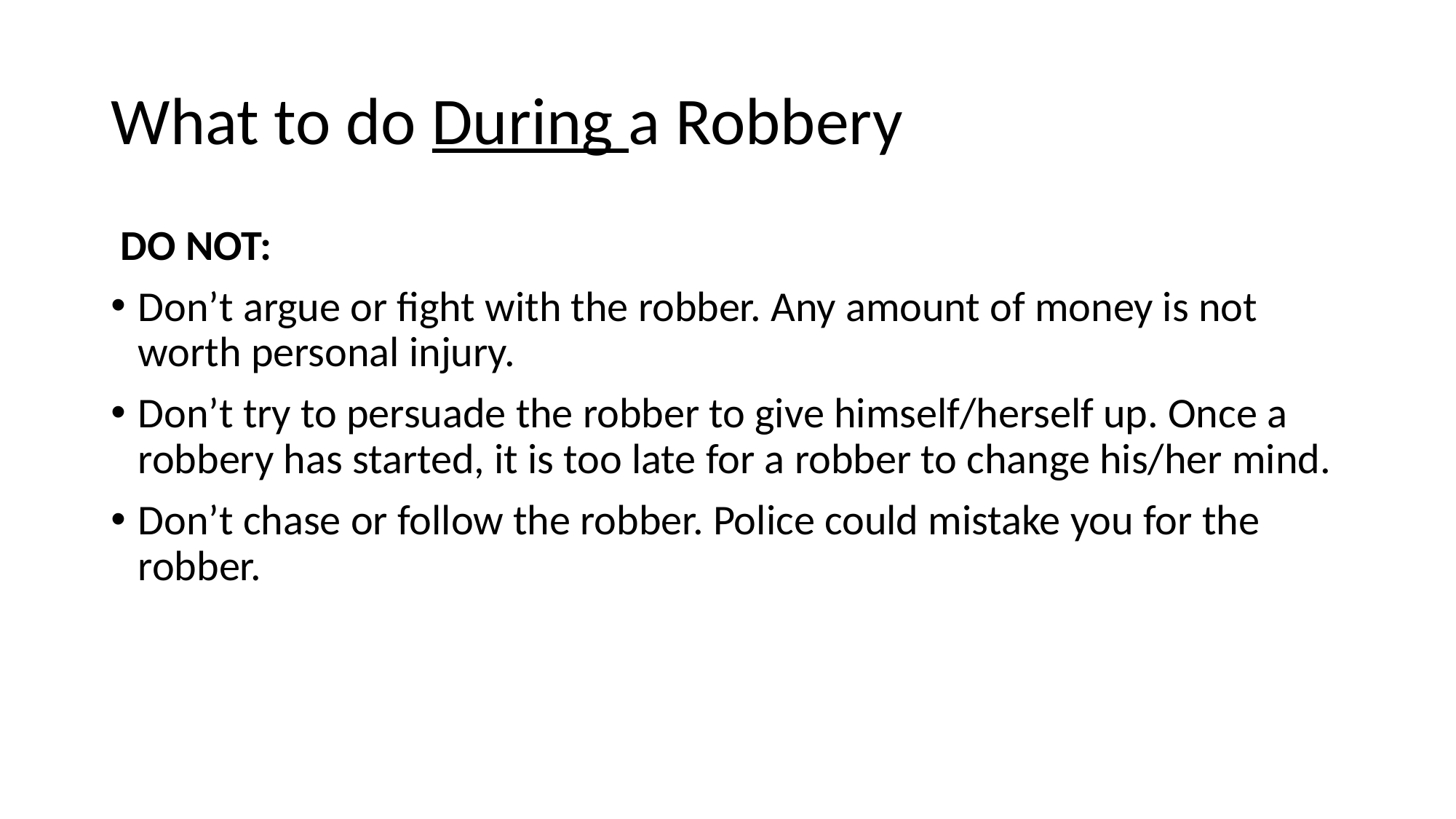

# What to do During a Robbery
 DO NOT:
Don’t argue or fight with the robber. Any amount of money is not worth personal injury.
Don’t try to persuade the robber to give himself/herself up. Once a robbery has started, it is too late for a robber to change his/her mind.
Don’t chase or follow the robber. Police could mistake you for the robber.